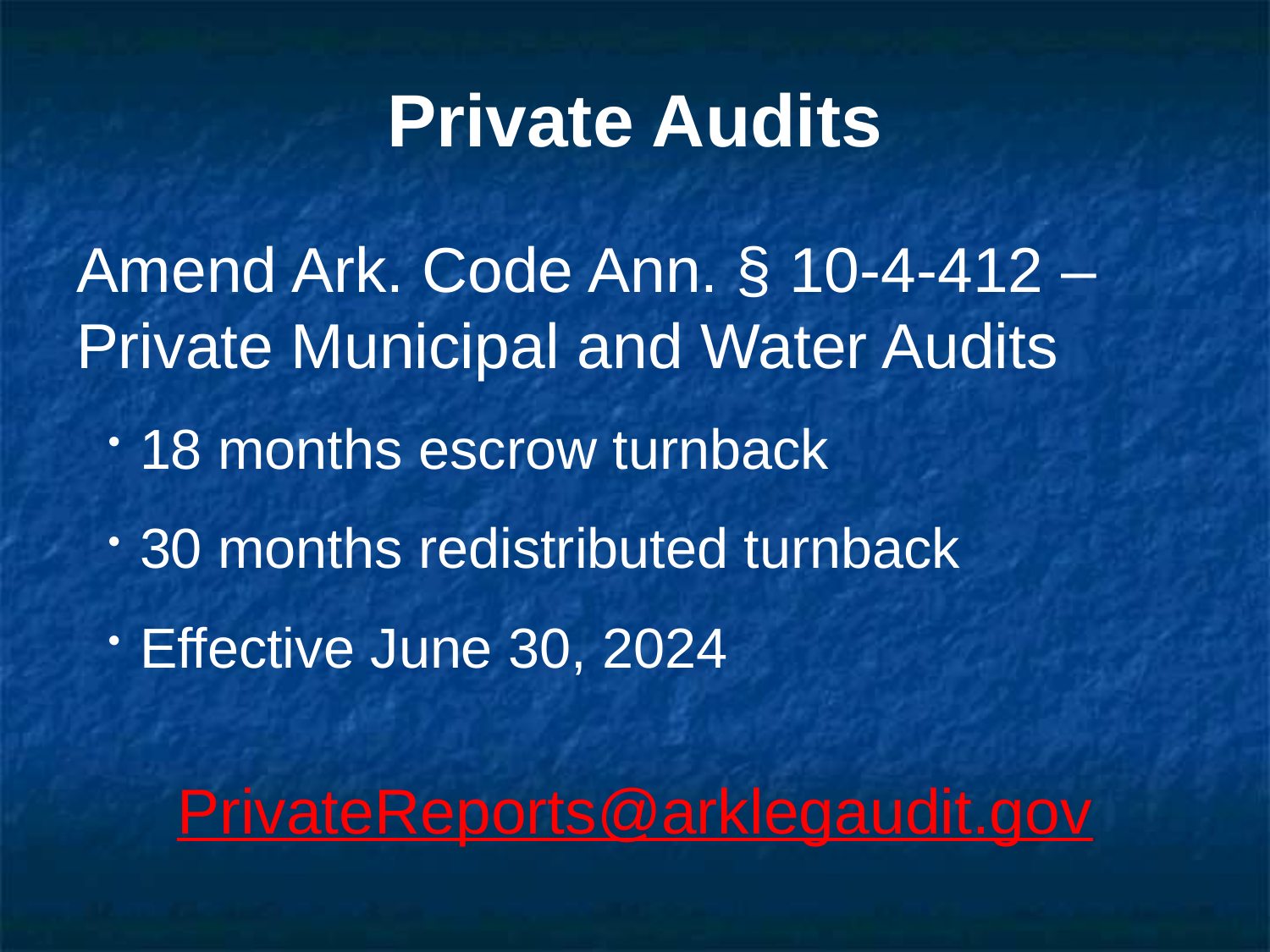

# Private Audits
Amend Ark. Code Ann. § 10-4-412 – Private Municipal and Water Audits
18 months escrow turnback
30 months redistributed turnback
Effective June 30, 2024

PrivateReports@arklegaudit.gov